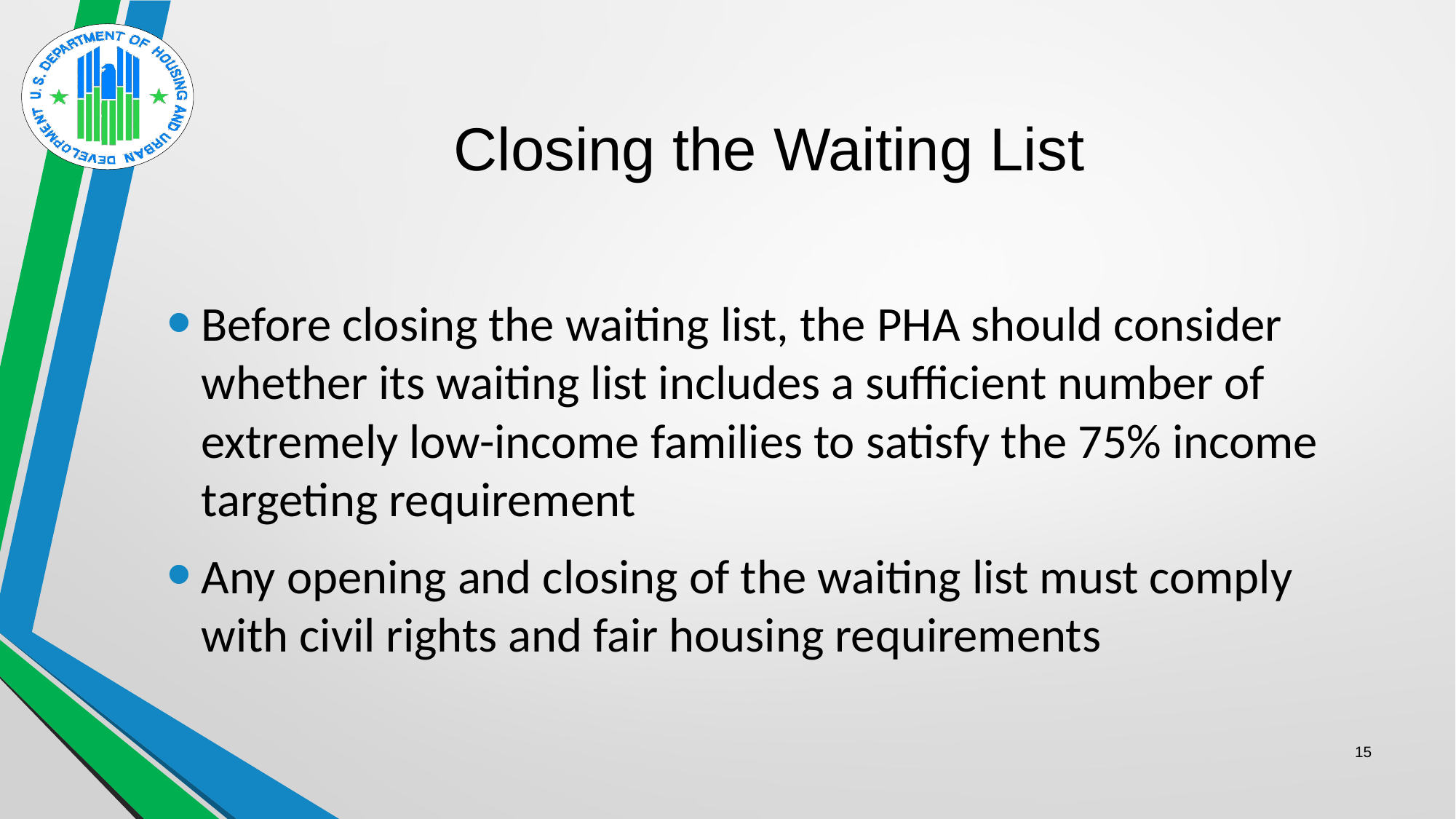

# Closing the Waiting List
Before closing the waiting list, the PHA should consider whether its waiting list includes a sufficient number of extremely low-income families to satisfy the 75% income targeting requirement
Any opening and closing of the waiting list must comply with civil rights and fair housing requirements
15